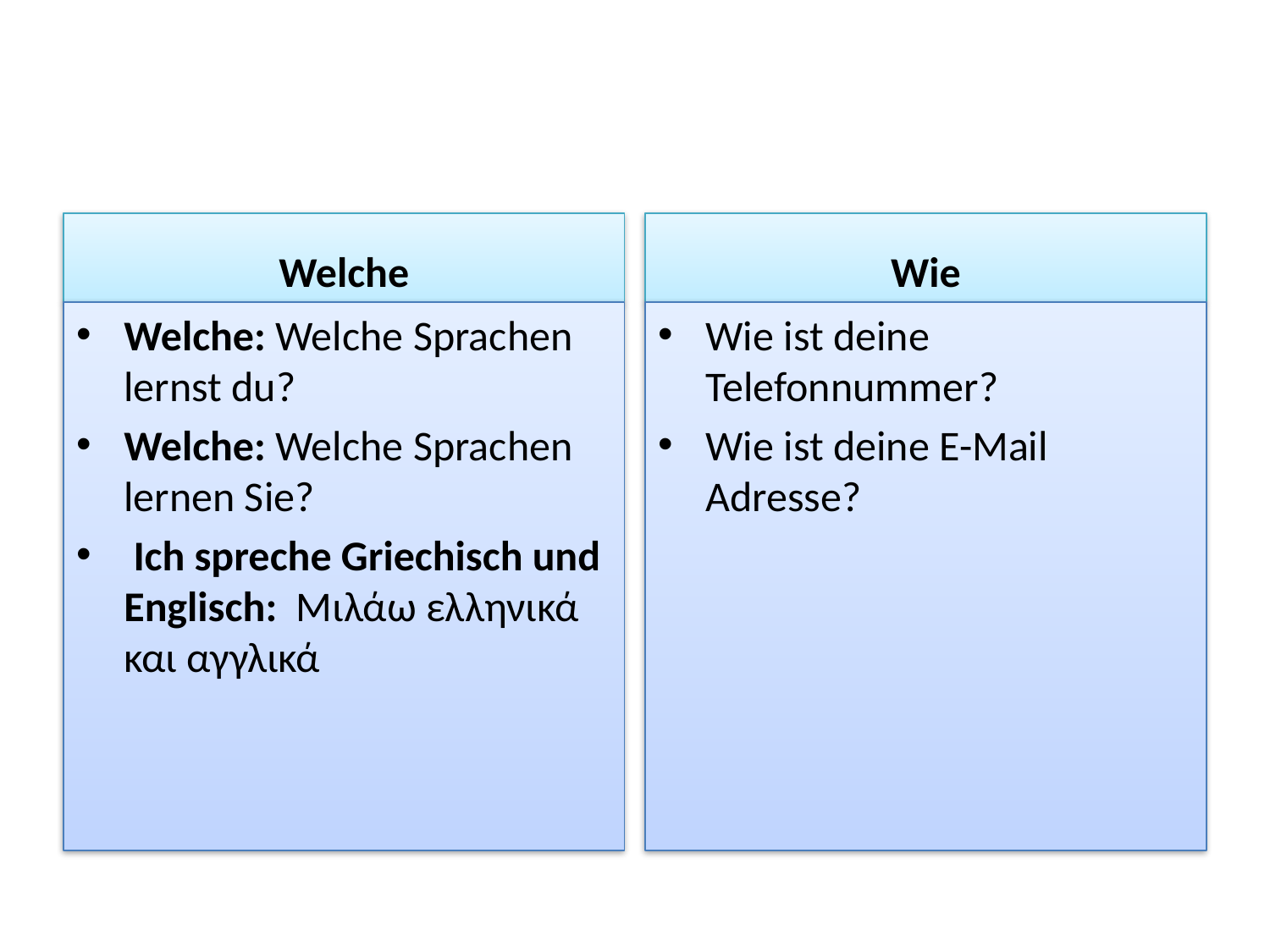

#
Welche
Wie
Welche: Welche Sprachen lernst du?
Welche: Welche Sprachen lernen Sie?
 Ich spreche Griechisch und Englisch:  Μιλάω ελληνικά και αγγλικά

Wie ist deine Telefonnummer?
Wie ist deine E-Mail Adresse?